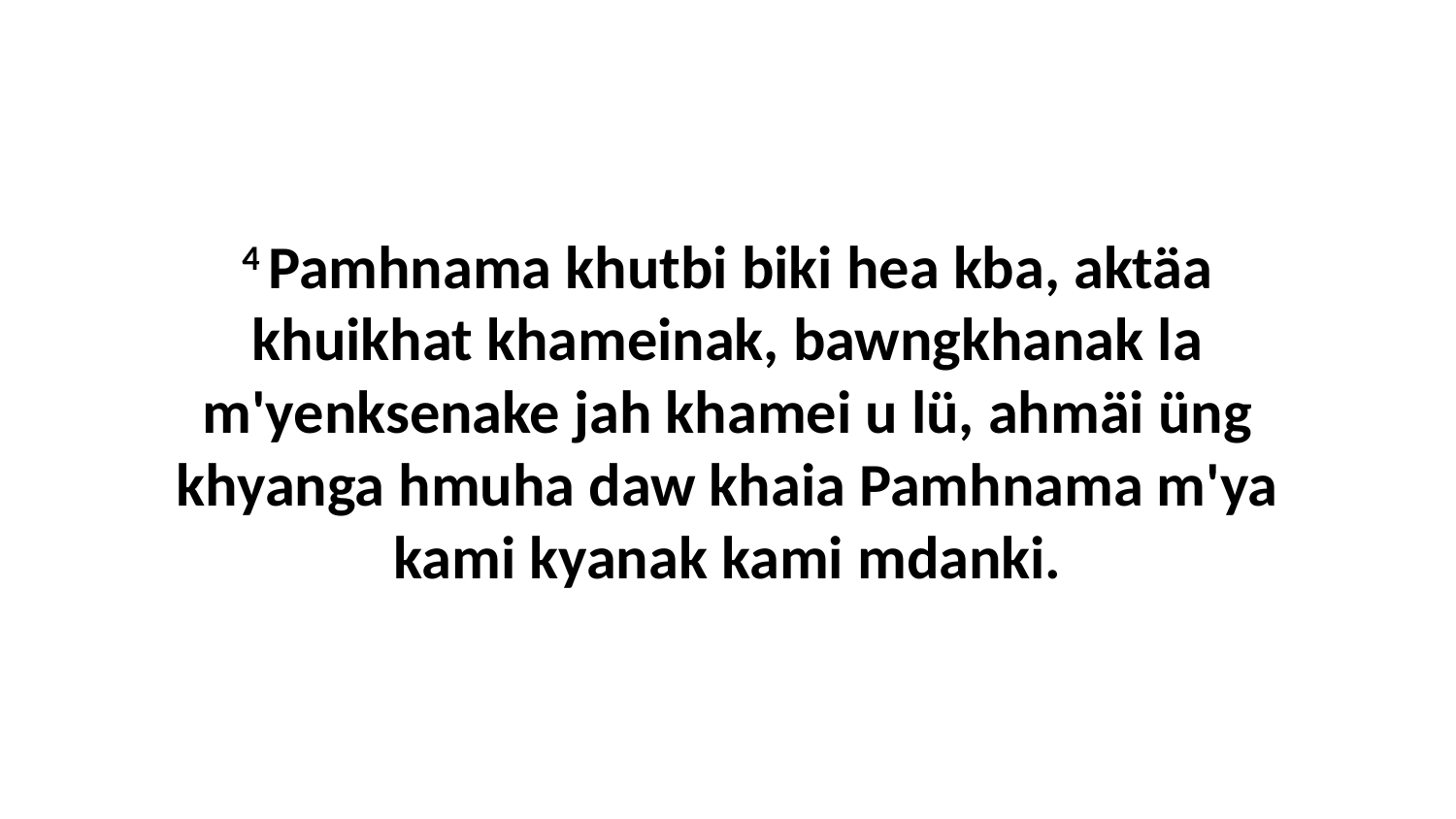

4 Pamhnama khutbi biki hea kba, aktäa khuikhat khameinak, bawngkhanak la m'yenksenake jah khamei u lü, ahmäi üng khyanga hmuha daw khaia Pamhnama m'ya kami kyanak kami mdanki.